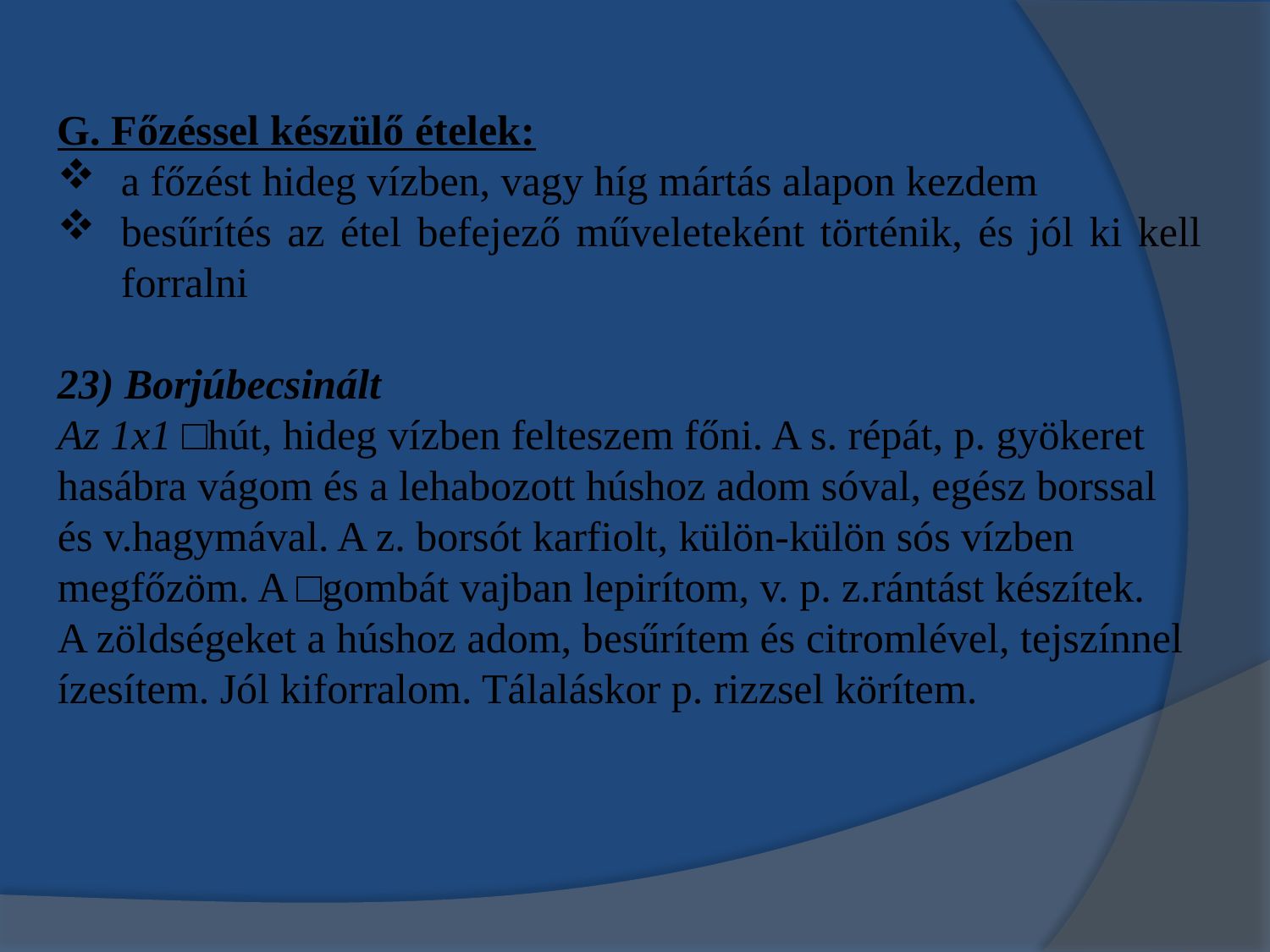

G. Főzéssel készülő ételek:
a főzést hideg vízben, vagy híg mártás alapon kezdem
besűrítés az étel befejező műveleteként történik, és jól ki kell forralni

23) Borjúbecsinált
Az 1x1 □hút, hideg vízben felteszem főni. A s. répát, p. gyökeret hasábra vágom és a lehabozott húshoz adom sóval, egész borssal és v.hagymával. A z. borsót karfiolt, külön-külön sós vízben megfőzöm. A □gombát vajban lepirítom, v. p. z.rántást készítek.
A zöldségeket a húshoz adom, besűrítem és citromlével, tejszínnel ízesítem. Jól kiforralom. Tálaláskor p. rizzsel körítem.